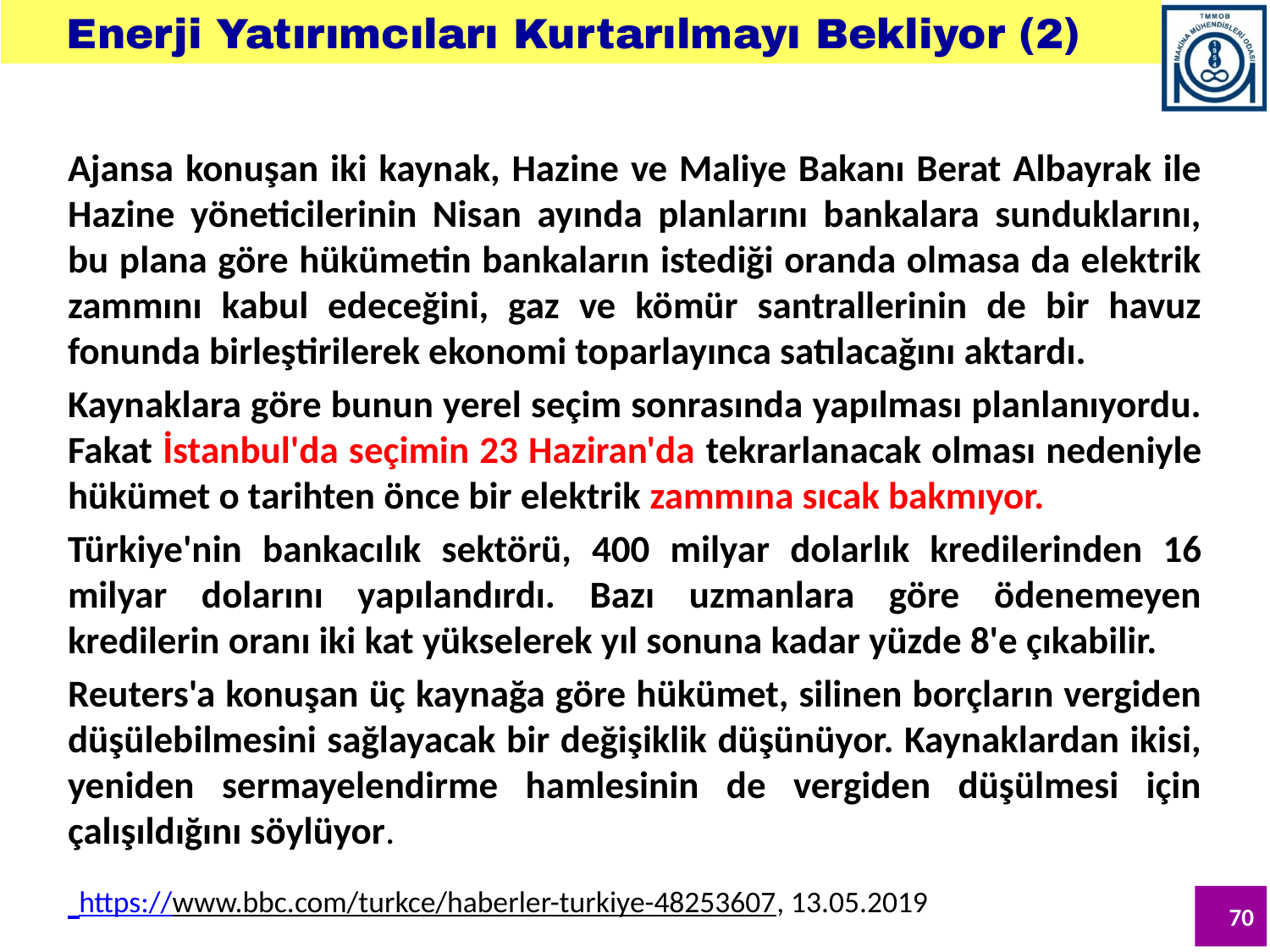

Enerji Yatırımcıları Kurtarılmayı Bekliyor (2)
Ajansa konuşan iki kaynak, Hazine ve Maliye Bakanı Berat Albayrak ile Hazine yöneticilerinin Nisan ayında planlarını bankalara sunduklarını, bu plana göre hükümetin bankaların istediği oranda olmasa da elektrik zammını kabul edeceğini, gaz ve kömür santrallerinin de bir havuz fonunda birleştirilerek ekonomi toparlayınca satılacağını aktardı.
Kaynaklara göre bunun yerel seçim sonrasında yapılması planlanıyordu. Fakat İstanbul'da seçimin 23 Haziran'da tekrarlanacak olması nedeniyle hükümet o tarihten önce bir elektrik zammına sıcak bakmıyor.
Türkiye'nin bankacılık sektörü, 400 milyar dolarlık kredilerinden 16 milyar dolarını yapılandırdı. Bazı uzmanlara göre ödenemeyen kredilerin oranı iki kat yükselerek yıl sonuna kadar yüzde 8'e çıkabilir.
Reuters'a konuşan üç kaynağa göre hükümet, silinen borçların vergiden düşülebilmesini sağlayacak bir değişiklik düşünüyor. Kaynaklardan ikisi, yeniden sermayelendirme hamlesinin de vergiden düşülmesi için çalışıldığını söylüyor.
 https://www.bbc.com/turkce/haberler-turkiye-48253607, 13.05.2019

70